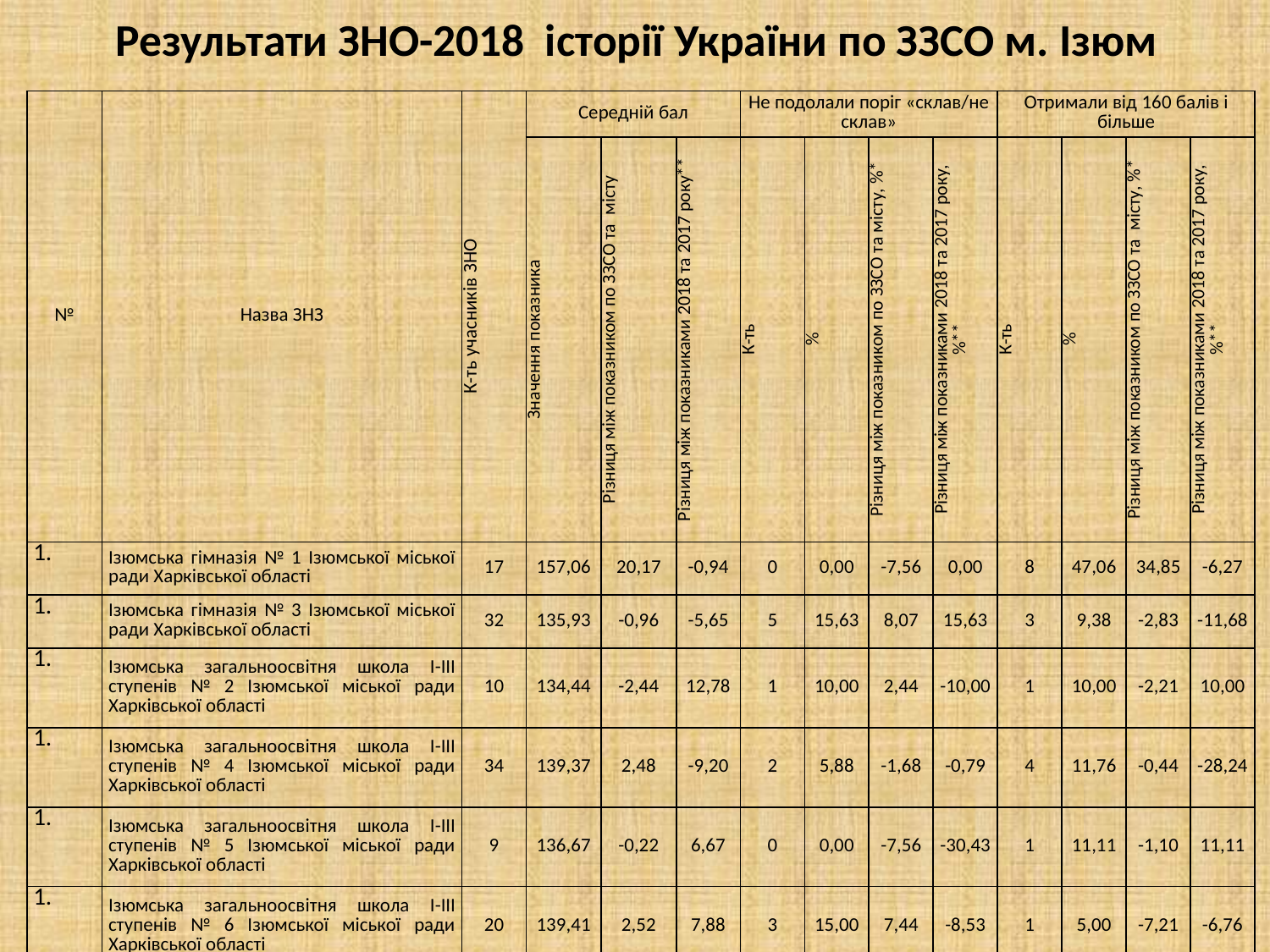

# Результати ЗНО-2018  історії України по ЗЗСО м. Ізюм
| № | Назва ЗНЗ | К-ть учасників ЗНО | Середній бал |  |  | Не подолали поріг «склав/не склав» |  |  |  | Отримали від 160 балів і більше |  |  |  |
| --- | --- | --- | --- | --- | --- | --- | --- | --- | --- | --- | --- | --- | --- |
|  |  |  | Значення показника | Різниця між показником по ЗЗСО та місту | Різниця між показниками 2018 та 2017 року\*\* | К-ть | % | Різниця між показником по ЗЗСО та місту, %\* | Різниця між показниками 2018 та 2017 року, %\*\* | К-ть | % | Різниця між показником по ЗЗСО та місту, %\* | Різниця між показниками 2018 та 2017 року, %\*\* |
|  | Ізюмська гімназія № 1 Ізюмської міської ради Харківської області | 17 | 157,06 | 20,17 | -0,94 | 0 | 0,00 | -7,56 | 0,00 | 8 | 47,06 | 34,85 | -6,27 |
|  | Ізюмська гімназія № 3 Ізюмської міської ради Харківської області | 32 | 135,93 | -0,96 | -5,65 | 5 | 15,63 | 8,07 | 15,63 | 3 | 9,38 | -2,83 | -11,68 |
|  | Ізюмська загальноосвітня школа I-III ступенів № 2 Ізюмської міської ради Харківської області | 10 | 134,44 | -2,44 | 12,78 | 1 | 10,00 | 2,44 | -10,00 | 1 | 10,00 | -2,21 | 10,00 |
|  | Ізюмська загальноосвітня школа I-III ступенів № 4 Ізюмської міської ради Харківської області | 34 | 139,37 | 2,48 | -9,20 | 2 | 5,88 | -1,68 | -0,79 | 4 | 11,76 | -0,44 | -28,24 |
|  | Ізюмська загальноосвітня школа I-III ступенів № 5 Ізюмської міської ради Харківської області | 9 | 136,67 | -0,22 | 6,67 | 0 | 0,00 | -7,56 | -30,43 | 1 | 11,11 | -1,10 | 11,11 |
|  | Ізюмська загальноосвітня школа I-III ступенів № 6 Ізюмської міської ради Харківської області | 20 | 139,41 | 2,52 | 7,88 | 3 | 15,00 | 7,44 | -8,53 | 1 | 5,00 | -7,21 | -6,76 |
|  | Ізюмська загальноосвітня школа I-III ступенів № 10 Ізюмської міської ради Харківської області | 13 | 125,00 | -11,89 | -3,00 | 1 | 7,69 | 0,13 | -20,88 | 0 | 0,00 | -12,21 | -7,14 |
|  | Ізюмська загальноосвітня школа I-III ступенів № 12 Ізюмської міської ради Харківської області | 37 | 127,22 | -9,67 | -4,20 | 1 | 2,70 | -4,86 | -3,97 | 3 | 8,11 | -4,10 | 1,45 |
|  |  | 172 | 136,89 |  |  | 13 | 7,56 |  |  | 21 | 12,21 |  |  |